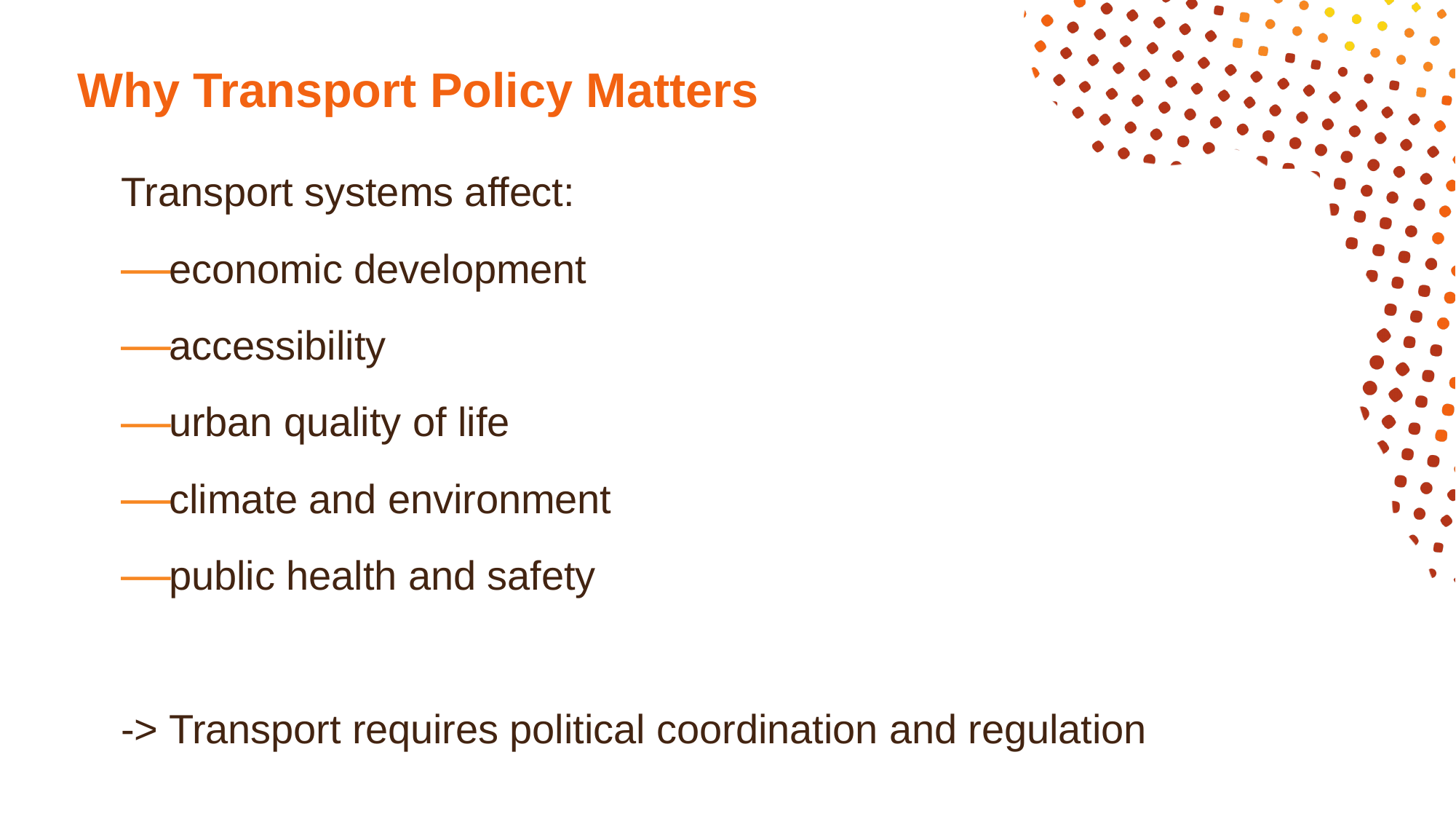

# Why Transport Policy Matters
Transport systems affect:
economic development
accessibility
urban quality of life
climate and environment
public health and safety

-> Transport requires political coordination and regulation